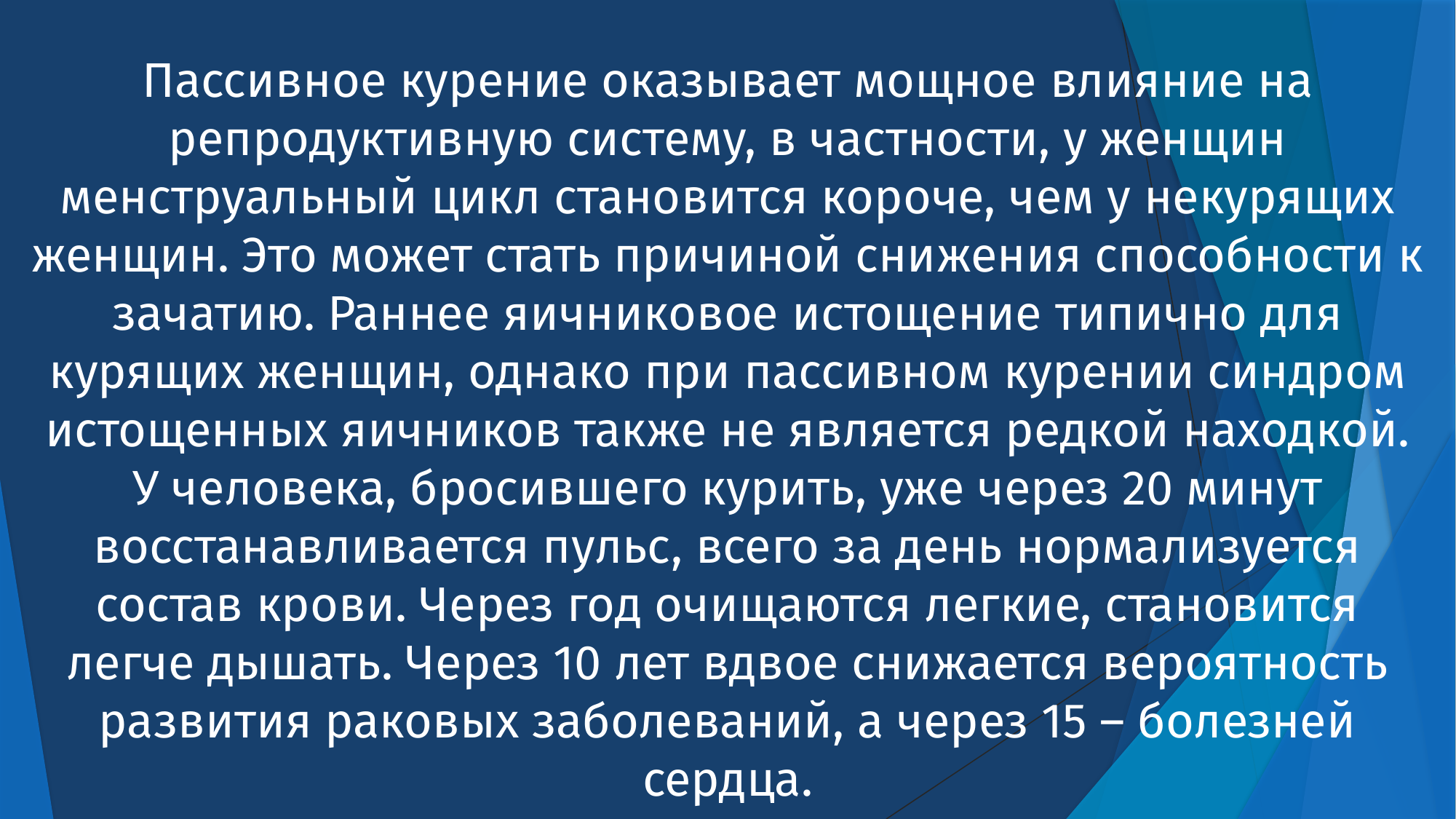

Пассивное курение оказывает мощное влияние на репродуктивную систему, в частности, у женщин менструальный цикл становится короче, чем у некурящих женщин. Это может стать причиной снижения способности к зачатию. Раннее яичниковое истощение типично для курящих женщин, однако при пассивном курении синдром истощенных яичников также не является редкой находкой.
У человека, бросившего курить, уже через 20 минут восстанавливается пульс, всего за день нормализуется состав крови. Через год очищаются легкие, становится легче дышать. Через 10 лет вдвое снижается вероятность развития раковых заболеваний, а через 15 – болезней сердца.